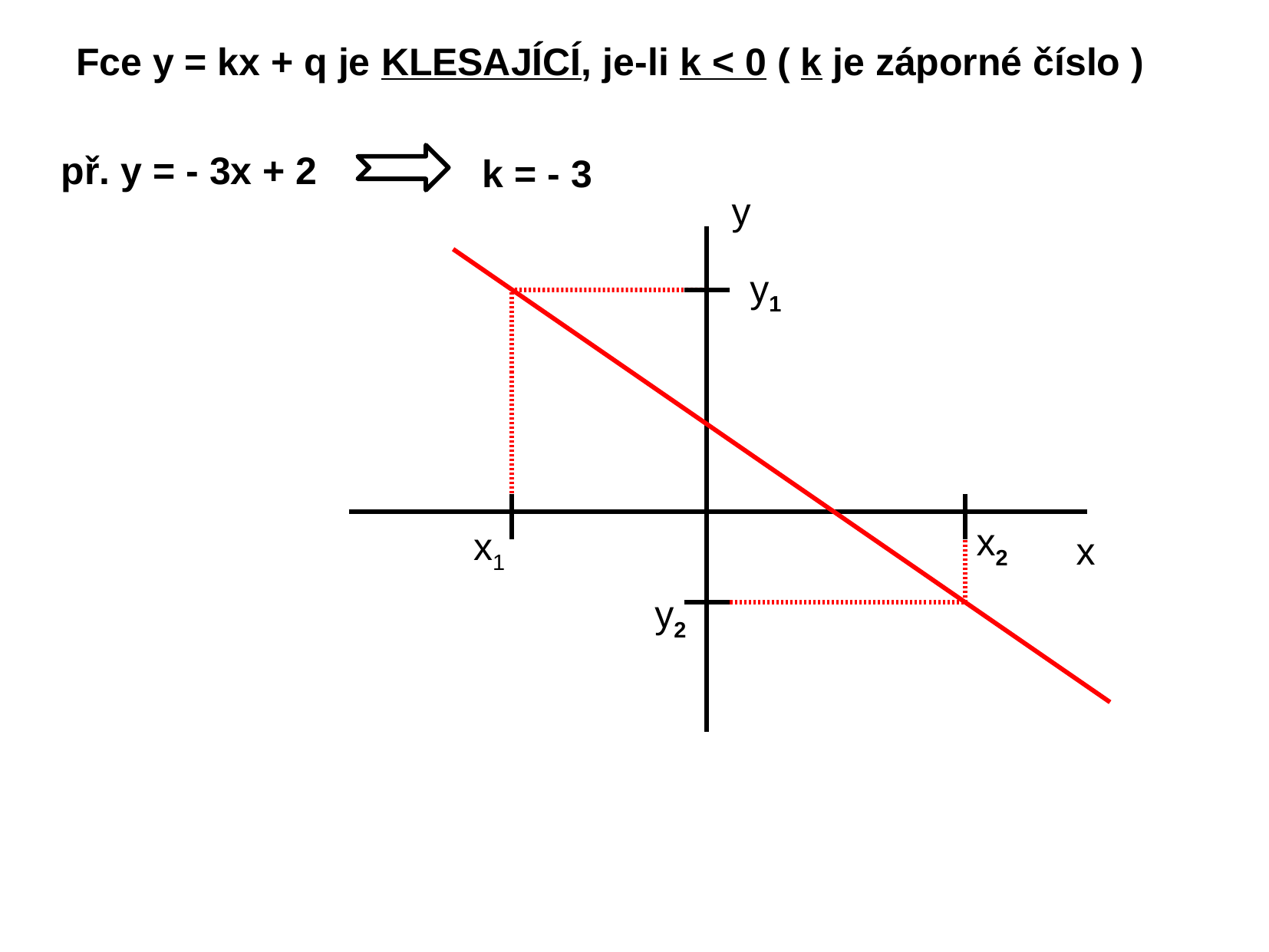

Fce y = kx + q je KLESAJÍCÍ, je-li k < 0 ( k je záporné číslo )
př. y = - 3x + 2
k = - 3

y

y1

x2
x1
x
y2